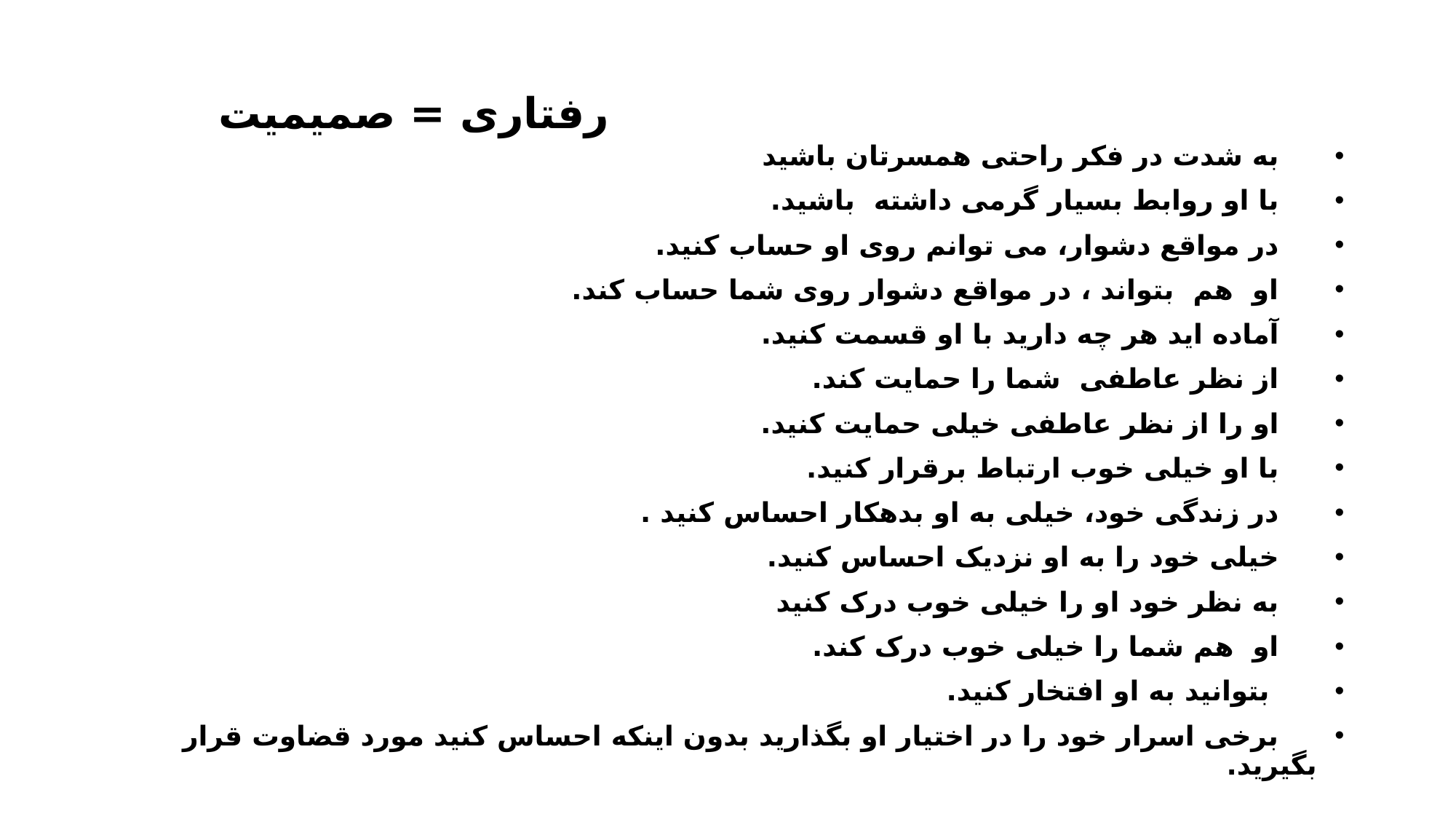

# رفتاری = صميميت
    به شدت در فکر راحتی همسرتان باشید
    با او روابط بسیار گرمی داشته  باشید.
    در مواقع دشوار، می توانم روی او حساب کنید.
    او  هم  بتواند ، در مواقع دشوار روی شما حساب کند.
    آماده اید هر چه دارید با او قسمت کنید.
    از نظر عاطفی  شما را حمایت کند.
    او را از نظر عاطفی خیلی حمایت کنید.
    با او خیلی خوب ارتباط برقرار کنید.
    در زندگی خود، خیلی به او بدهکار احساس کنید .
    خیلی خود را به او نزدیک احساس کنید.
    به نظر خود او را خیلی خوب درک کنید
    او  هم شما را خیلی خوب درک کند.
     بتوانید به او افتخار کنید.
    برخی اسرار خود را در اختیار او بگذارید بدون اینکه احساس کنید مورد قضاوت قرار بگیرید.